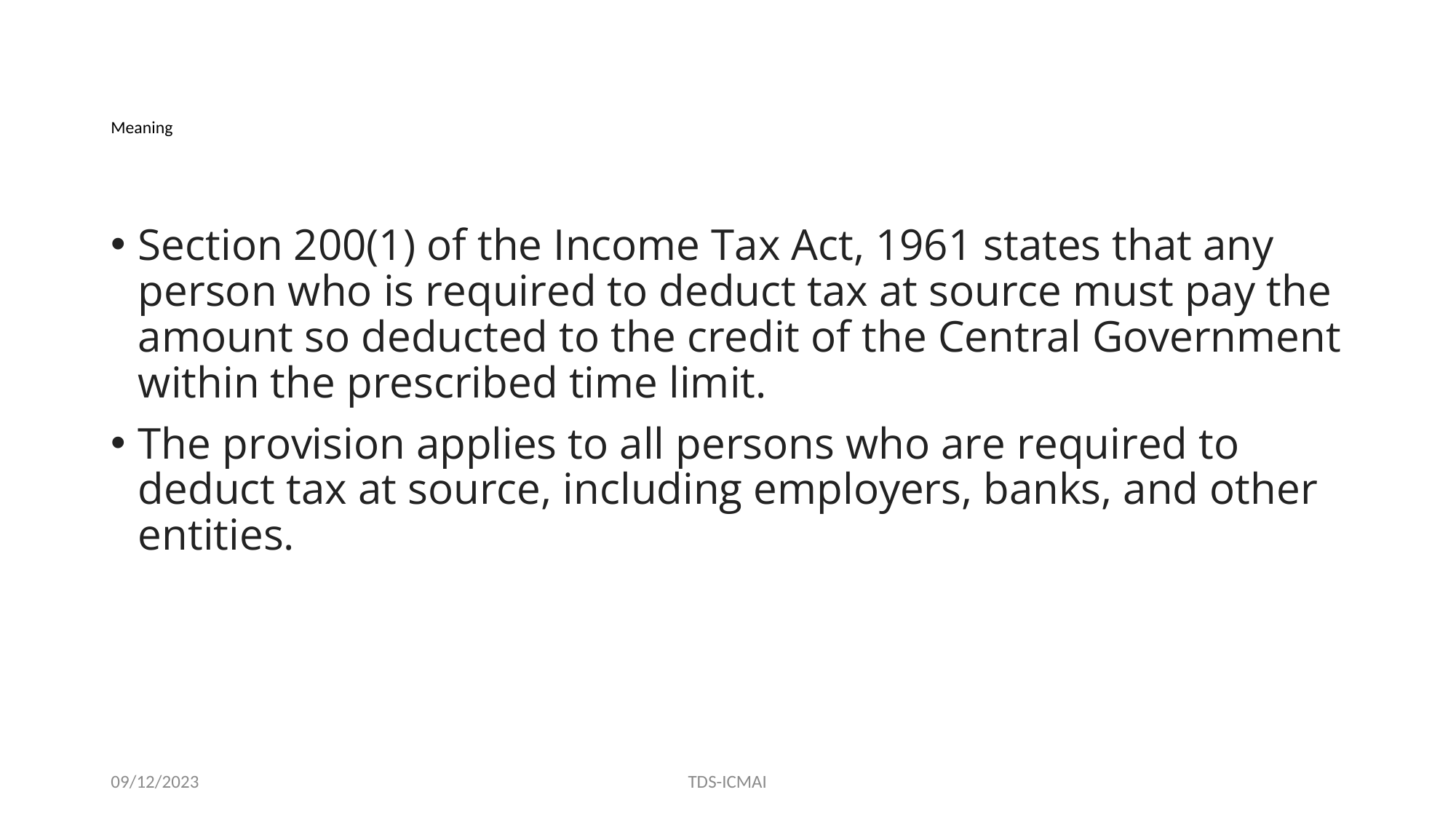

# Meaning
Section 200(1) of the Income Tax Act, 1961 states that any person who is required to deduct tax at source must pay the amount so deducted to the credit of the Central Government within the prescribed time limit.
The provision applies to all persons who are required to deduct tax at source, including employers, banks, and other entities.
09/12/2023
TDS-ICMAI